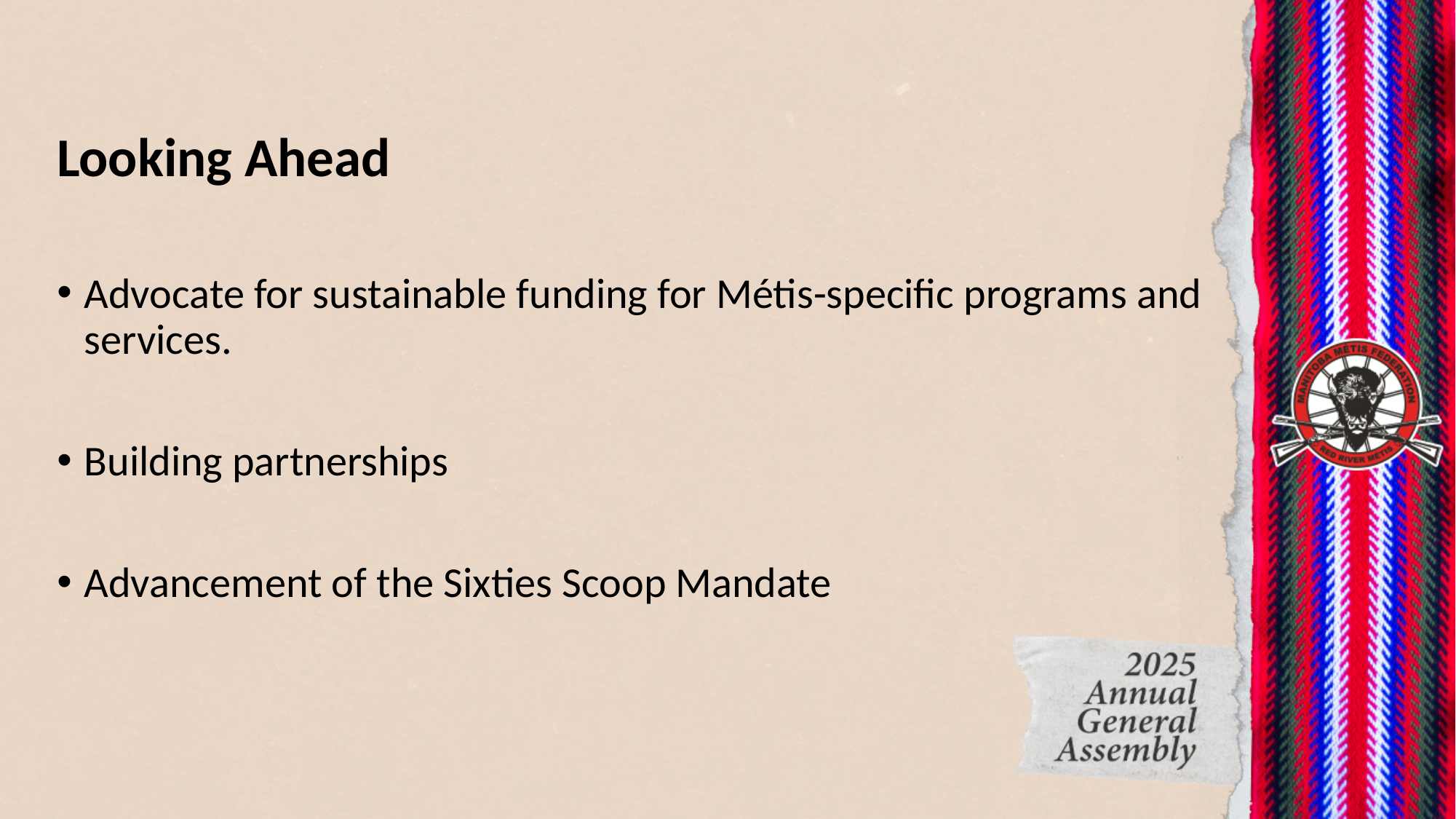

Looking Ahead

Advocate for sustainable funding for Métis-specific programs and services.

Building partnerships

Advancement of the Sixties Scoop Mandate